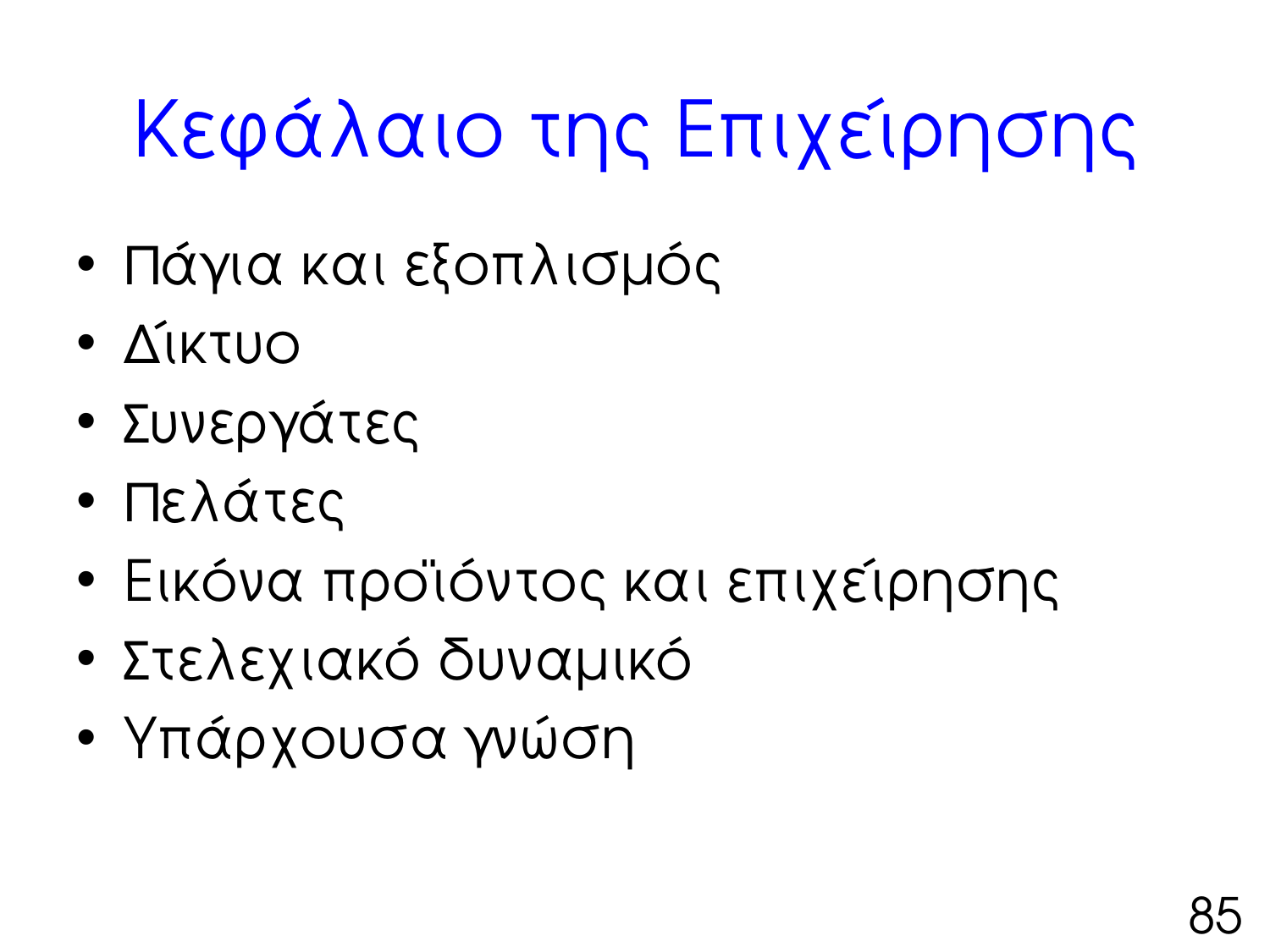

# Κεφάλαιο της Επιχείρησης
Πάγια και εξοπλισμός
Δίκτυο
Συνεργάτες
Πελάτες
Εικόνα προϊόντος και επιχείρησης
Στελεχιακό δυναμικό
Υπάρχουσα γνώση

85